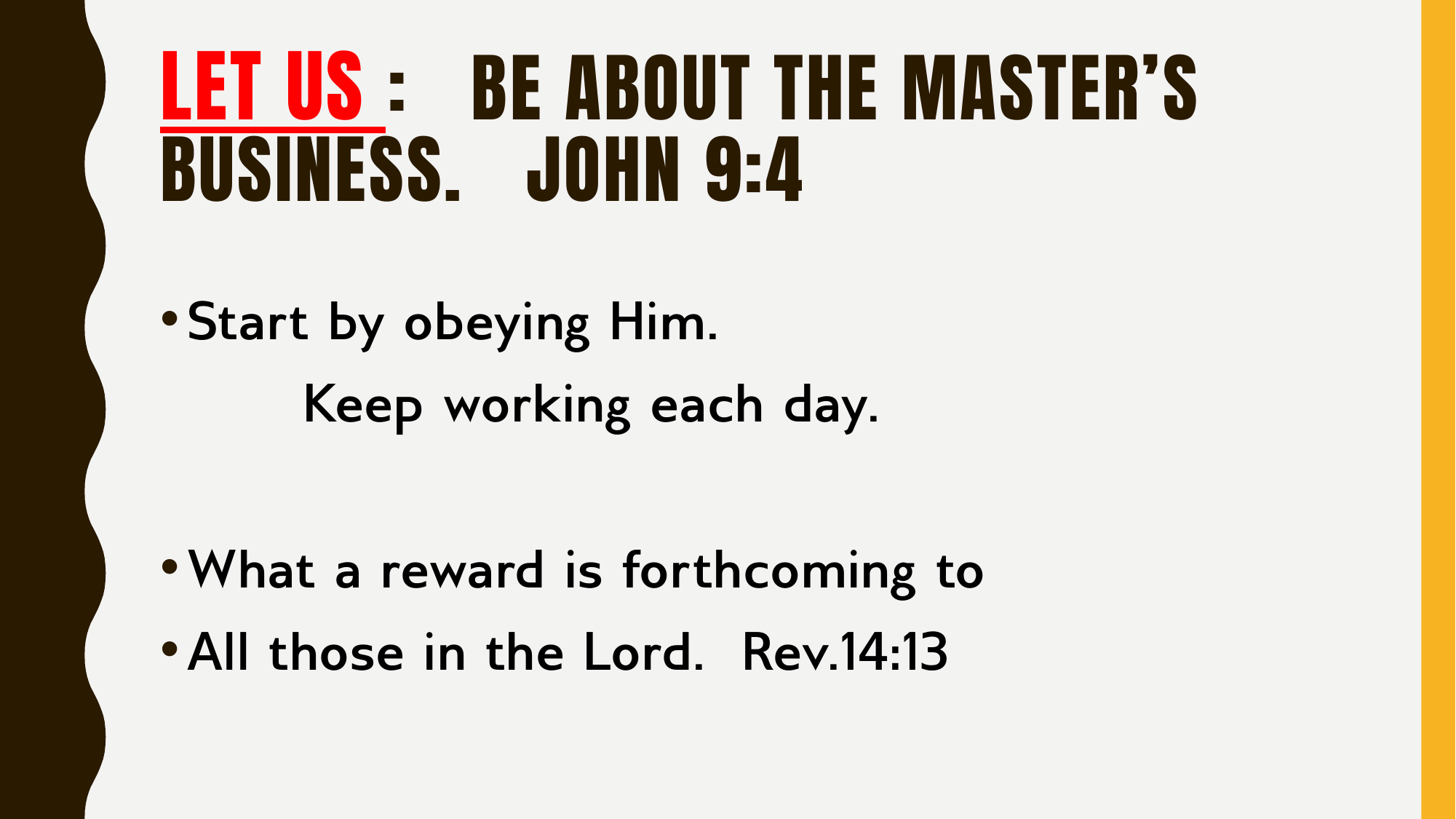

# Let us :   be about the Master’s Business.   John 9:4
Start by obeying Him.
        Keep working each day.

What a reward is forthcoming to
All those in the Lord.  Rev.14:13